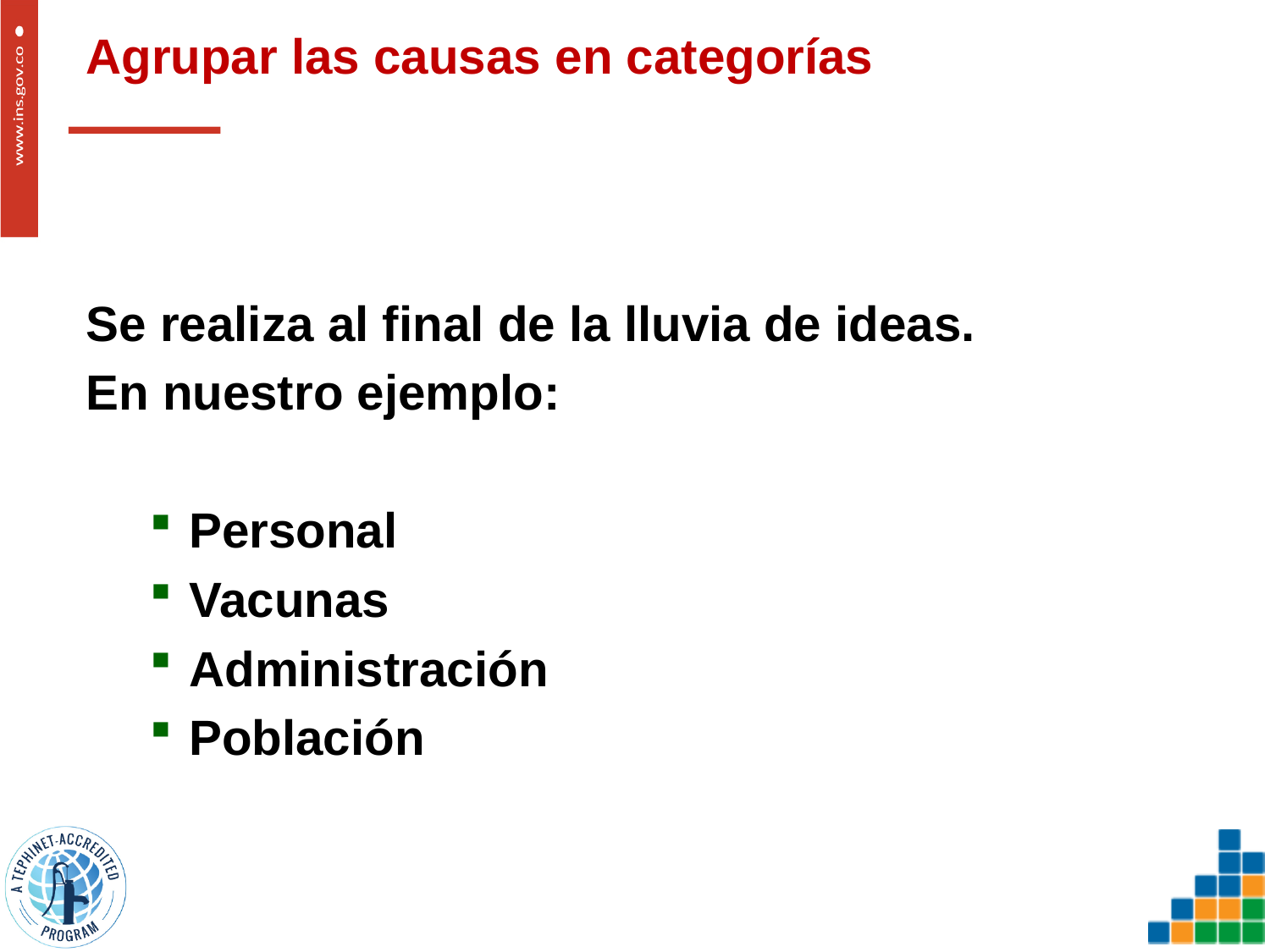

# Agrupar las causas en categorías

Se realiza al final de la lluvia de ideas.
En nuestro ejemplo:

Personal
Vacunas
Administración
Población